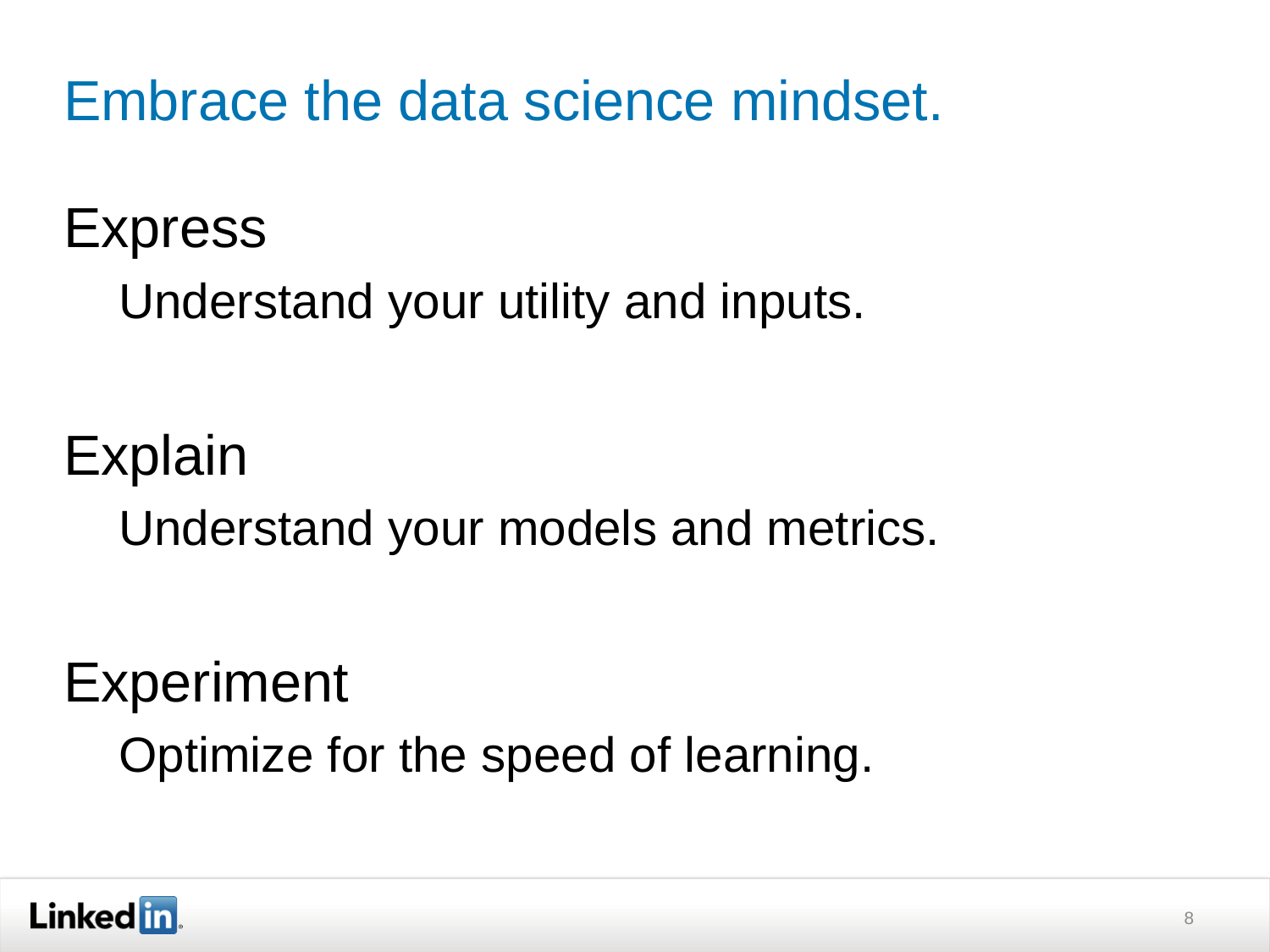

# Embrace the data science mindset.
Express
Understand your utility and inputs.

Explain
Understand your models and metrics.

Experiment
Optimize for the speed of learning.
8